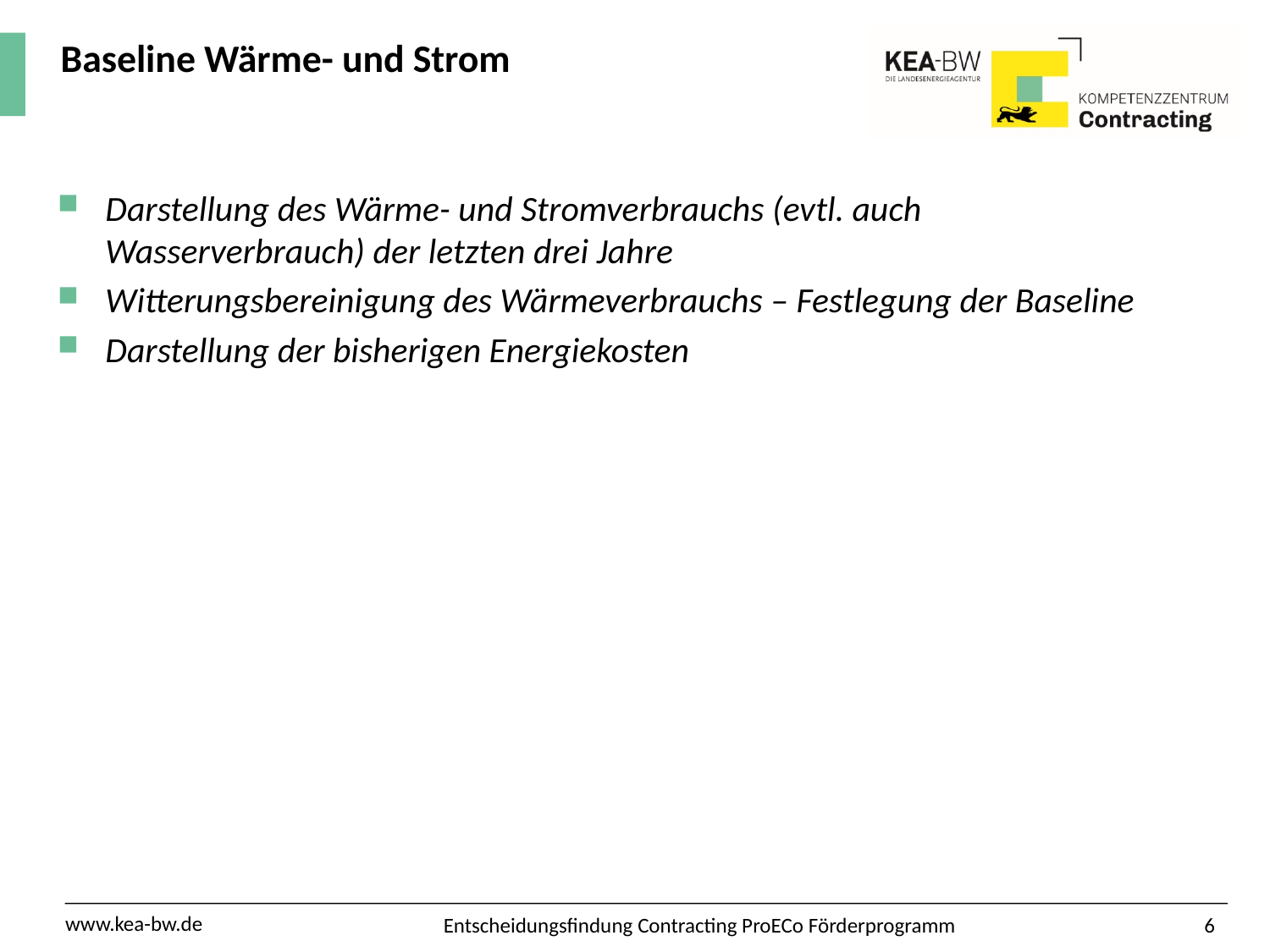

# Baseline Wärme- und Strom
Darstellung des Wärme- und Stromverbrauchs (evtl. auch Wasserverbrauch) der letzten drei Jahre
Witterungsbereinigung des Wärmeverbrauchs – Festlegung der Baseline
Darstellung der bisherigen Energiekosten
6